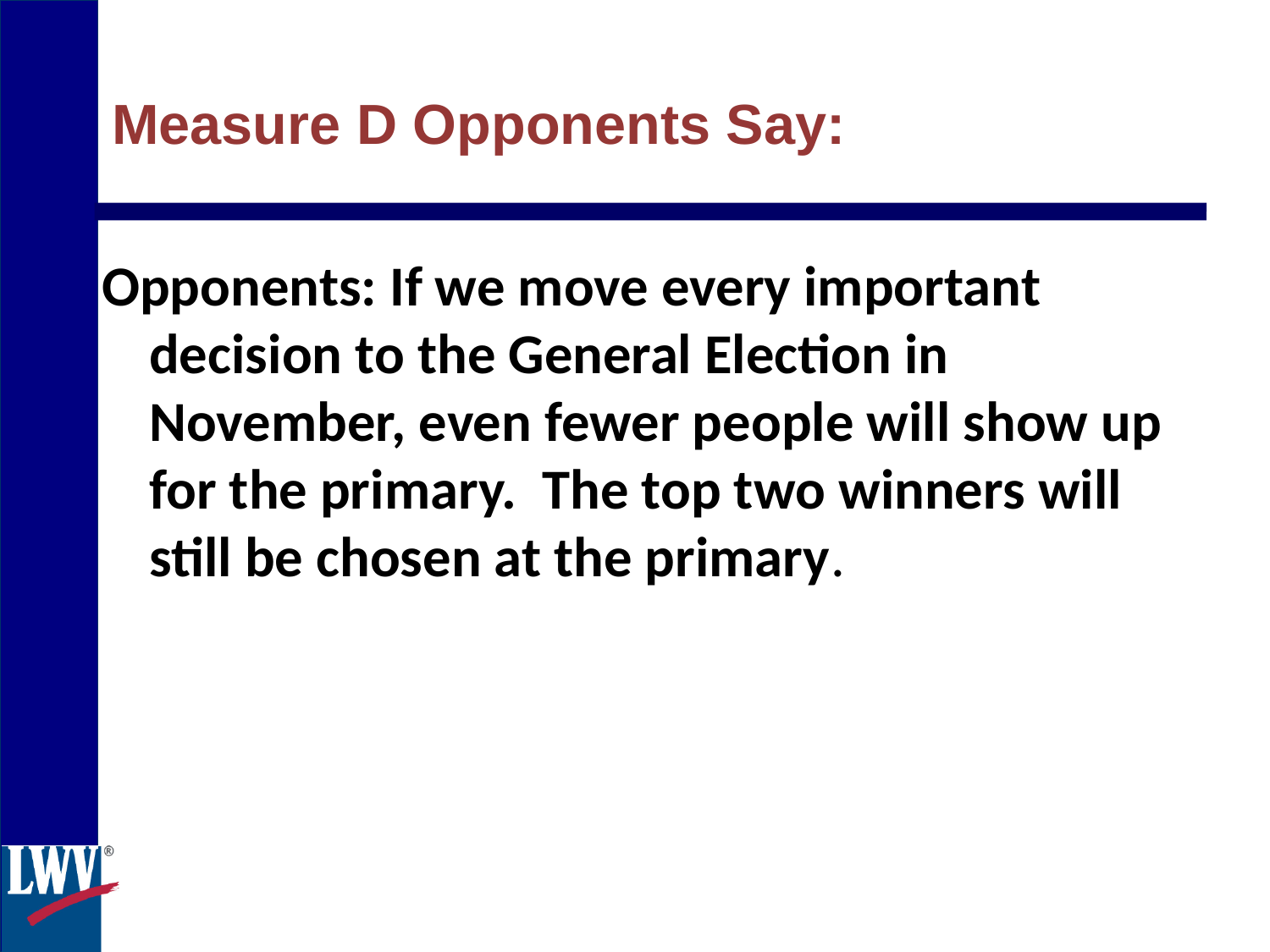

Measure D Opponents Say:
Opponents: If we move every important decision to the General Election in November, even fewer people will show up for the primary.  The top two winners will still be chosen at the primary.